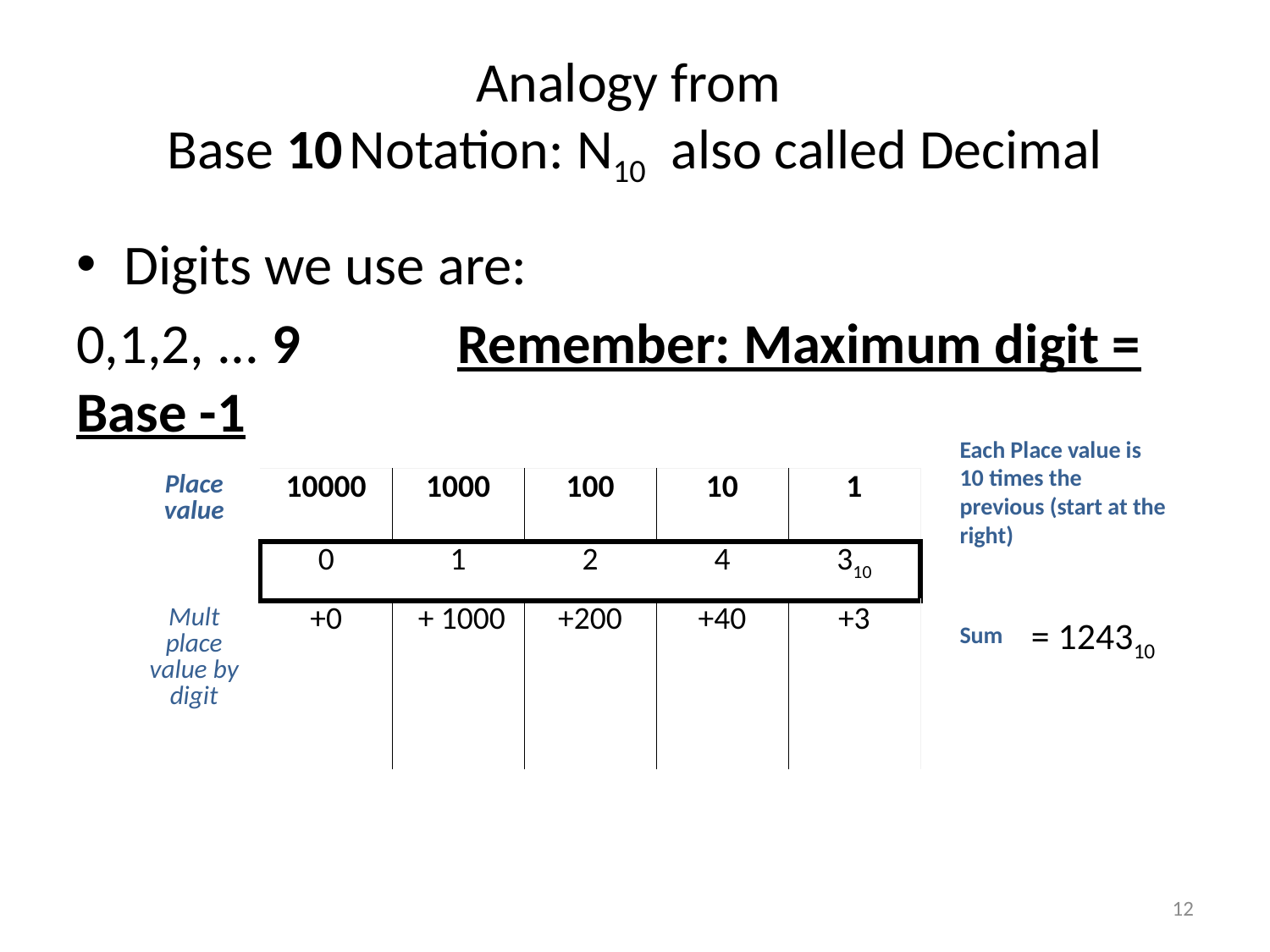

# Analogy from Base 10		Notation: N10  also called Decimal
Digits we use are:
0,1,2, ... 9		Remember: Maximum digit = Base -1

Each Place value is 10 times the previous (start at the right)
| Place value | 10000 | 1000 | 100 | 10 | 1 |
| --- | --- | --- | --- | --- | --- |
|  | 0 | 1 | 2 | 4 | 310 |
| Mult place value by digit | +0 | + 1000 | +200 | +40 | +3 |
= 124310
Sum
12